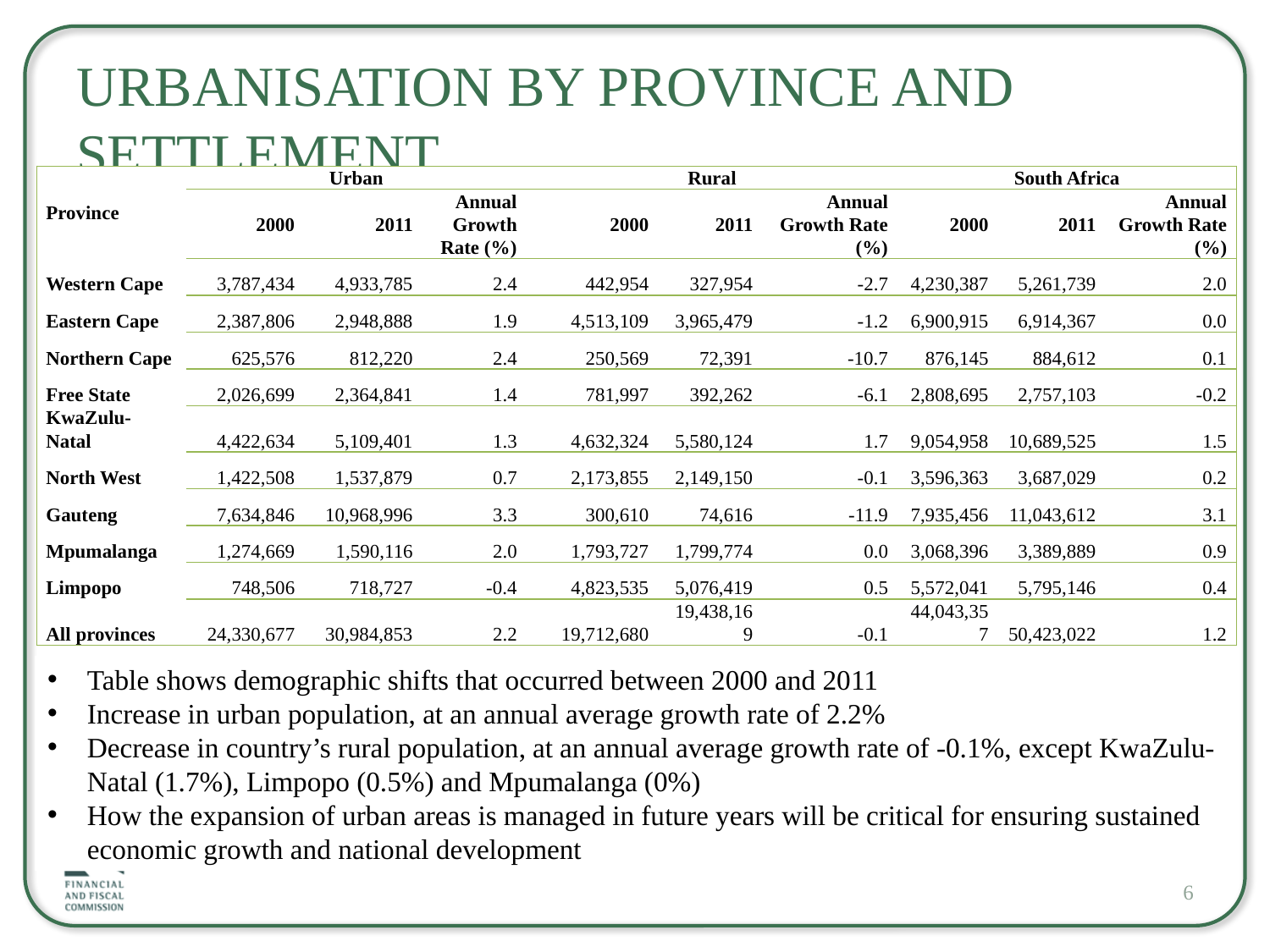

# Urbanisation By Province and Settlement
| Province | Urban |  |  | Rural |  |  | South Africa |  |  |
| --- | --- | --- | --- | --- | --- | --- | --- | --- | --- |
|  | 2000 | 2011 | Annual Growth Rate (%) | 2000 | 2011 | Annual Growth Rate (%) | 2000 | 2011 | Annual Growth Rate (%) |
| Western Cape | 3,787,434 | 4,933,785 | 2.4 | 442,954 | 327,954 | -2.7 | 4,230,387 | 5,261,739 | 2.0 |
| Eastern Cape | 2,387,806 | 2,948,888 | 1.9 | 4,513,109 | 3,965,479 | -1.2 | 6,900,915 | 6,914,367 | 0.0 |
| Northern Cape | 625,576 | 812,220 | 2.4 | 250,569 | 72,391 | -10.7 | 876,145 | 884,612 | 0.1 |
| Free State | 2,026,699 | 2,364,841 | 1.4 | 781,997 | 392,262 | -6.1 | 2,808,695 | 2,757,103 | -0.2 |
| KwaZulu-Natal | 4,422,634 | 5,109,401 | 1.3 | 4,632,324 | 5,580,124 | 1.7 | 9,054,958 | 10,689,525 | 1.5 |
| North West | 1,422,508 | 1,537,879 | 0.7 | 2,173,855 | 2,149,150 | -0.1 | 3,596,363 | 3,687,029 | 0.2 |
| Gauteng | 7,634,846 | 10,968,996 | 3.3 | 300,610 | 74,616 | -11.9 | 7,935,456 | 11,043,612 | 3.1 |
| Mpumalanga | 1,274,669 | 1,590,116 | 2.0 | 1,793,727 | 1,799,774 | 0.0 | 3,068,396 | 3,389,889 | 0.9 |
| Limpopo | 748,506 | 718,727 | -0.4 | 4,823,535 | 5,076,419 | 0.5 | 5,572,041 | 5,795,146 | 0.4 |
| All provinces | 24,330,677 | 30,984,853 | 2.2 | 19,712,680 | 19,438,169 | -0.1 | 44,043,357 | 50,423,022 | 1.2 |

Table shows demographic shifts that occurred between 2000 and 2011
Increase in urban population, at an annual average growth rate of 2.2%
Decrease in country’s rural population, at an annual average growth rate of -0.1%, except KwaZulu-Natal (1.7%), Limpopo (0.5%) and Mpumalanga (0%)
How the expansion of urban areas is managed in future years will be critical for ensuring sustained economic growth and national development
6